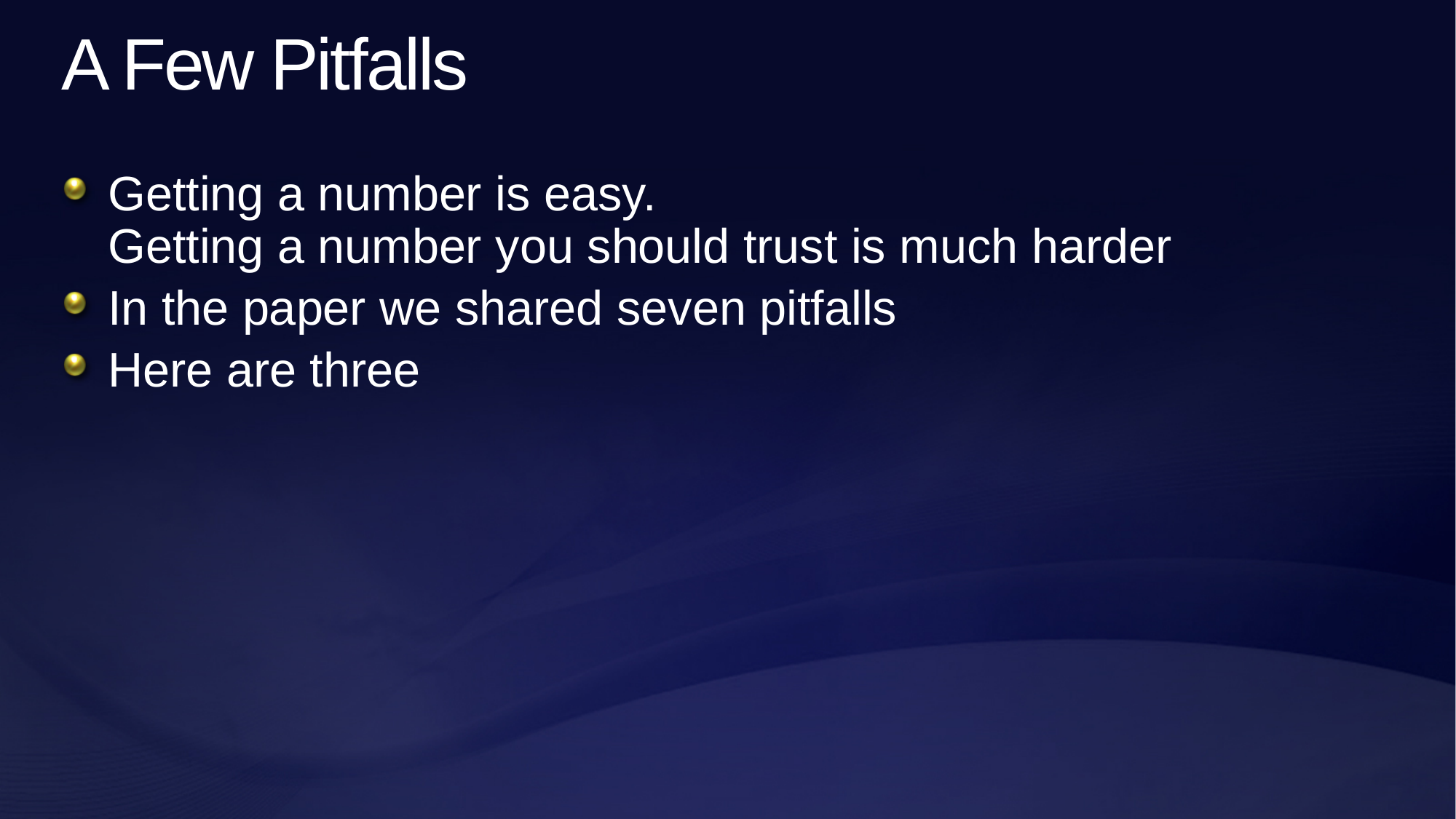

# A Few Pitfalls
Getting a number is easy.
Getting a number you should trust is much harder
In the paper we shared seven pitfalls
Here are three